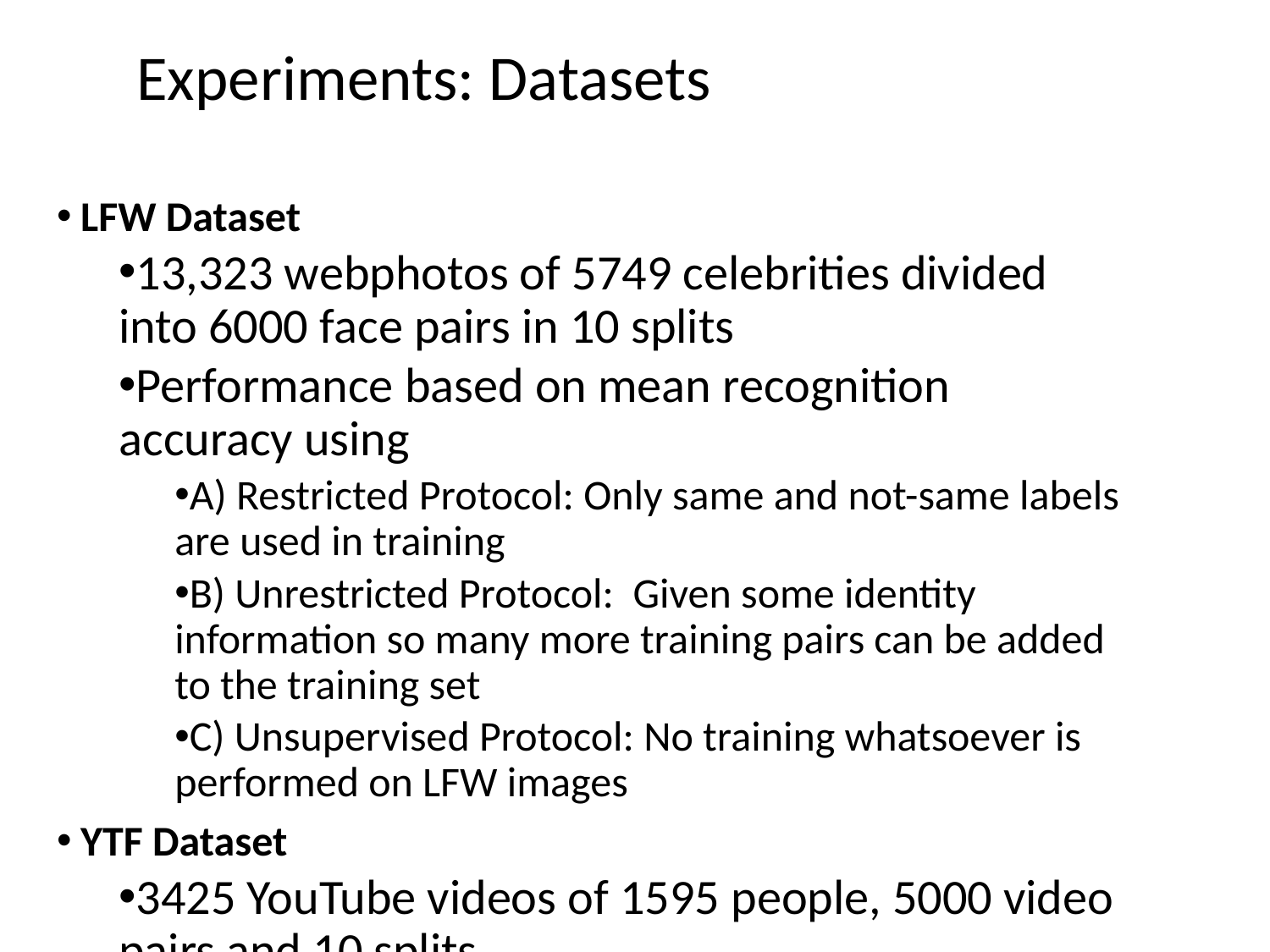

# Experiments: Datasets
LFW Dataset
13,323 webphotos of 5749 celebrities divided into 6000 face pairs in 10 splits
Performance based on mean recognition accuracy using
A) Restricted Protocol: Only same and not-same labels are used in training
B) Unrestricted Protocol:  Given some identity information so many more training pairs can be added to the training set
C) Unsupervised Protocol: No training whatsoever is performed on LFW images
YTF Dataset
3425 YouTube videos of 1595 people, 5000 video pairs and 10 splits